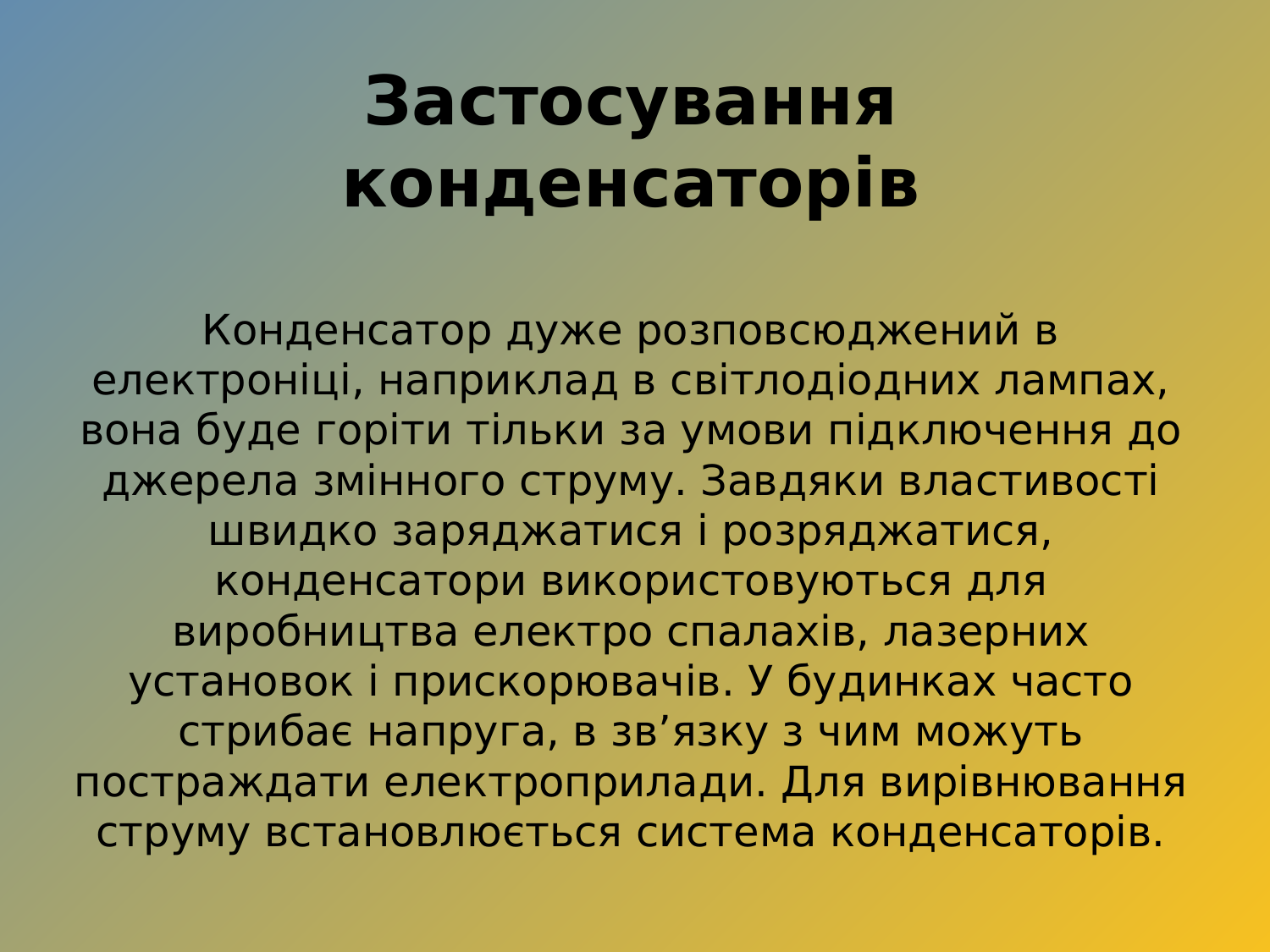

# Застосування конденсаторів Конденсатор дуже розповсюджений в електроніці, наприклад в світлодіодних лампах, вона буде горіти тільки за умови підключення до джерела змінного струму. Завдяки властивості швидко заряджатися і розряджатися, конденсатори використовуються для виробництва електро спалахів, лазерних установок і прискорювачів. У будинках часто стрибає напруга, в зв’язку з чим можуть постраждати електроприлади. Для вирівнювання струму встановлюється система конденсаторів.